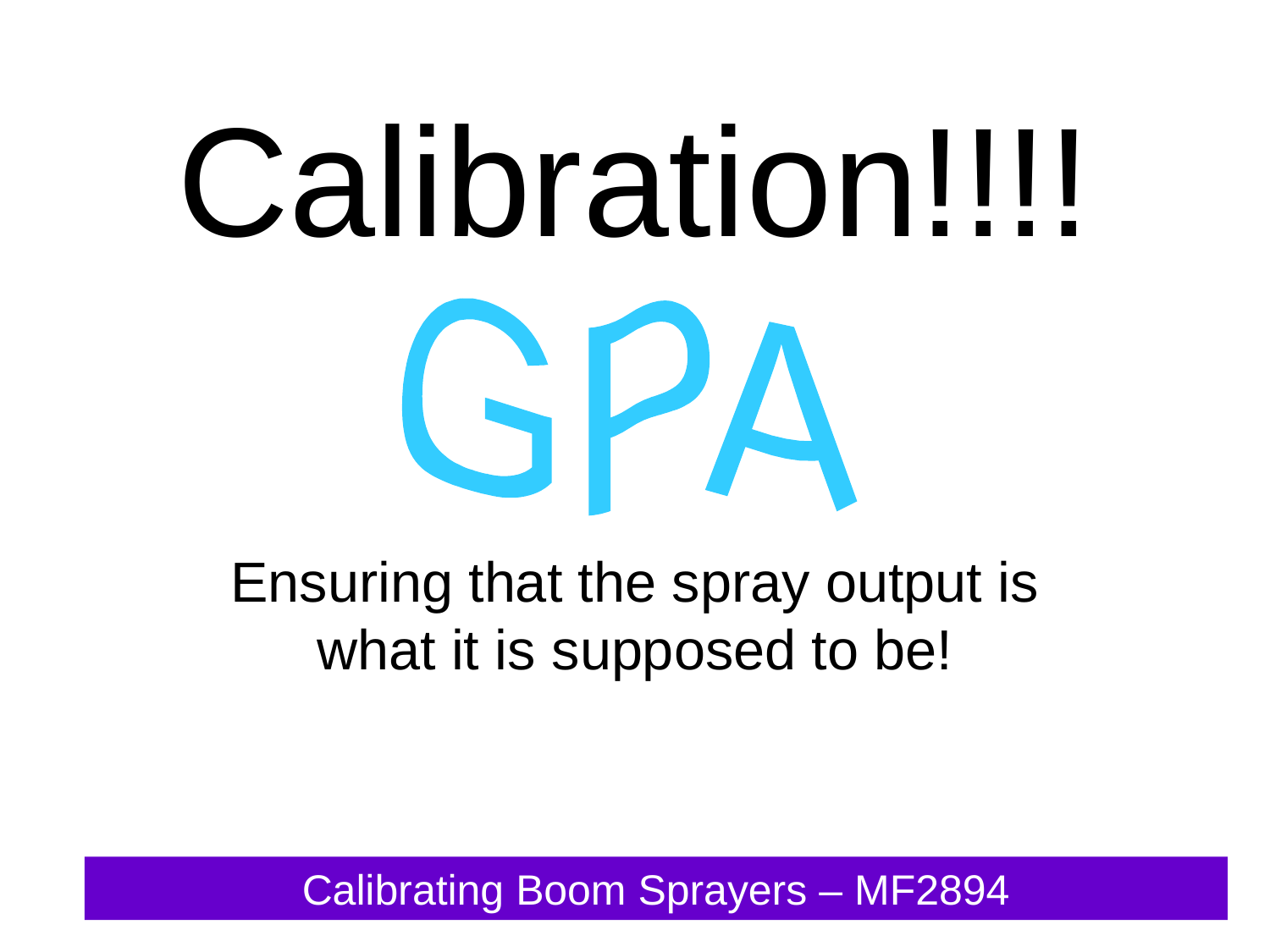

# Calibration!!!!
GPA
Ensuring that the spray output is what it is supposed to be!
Calibrating Boom Sprayers – MF2894